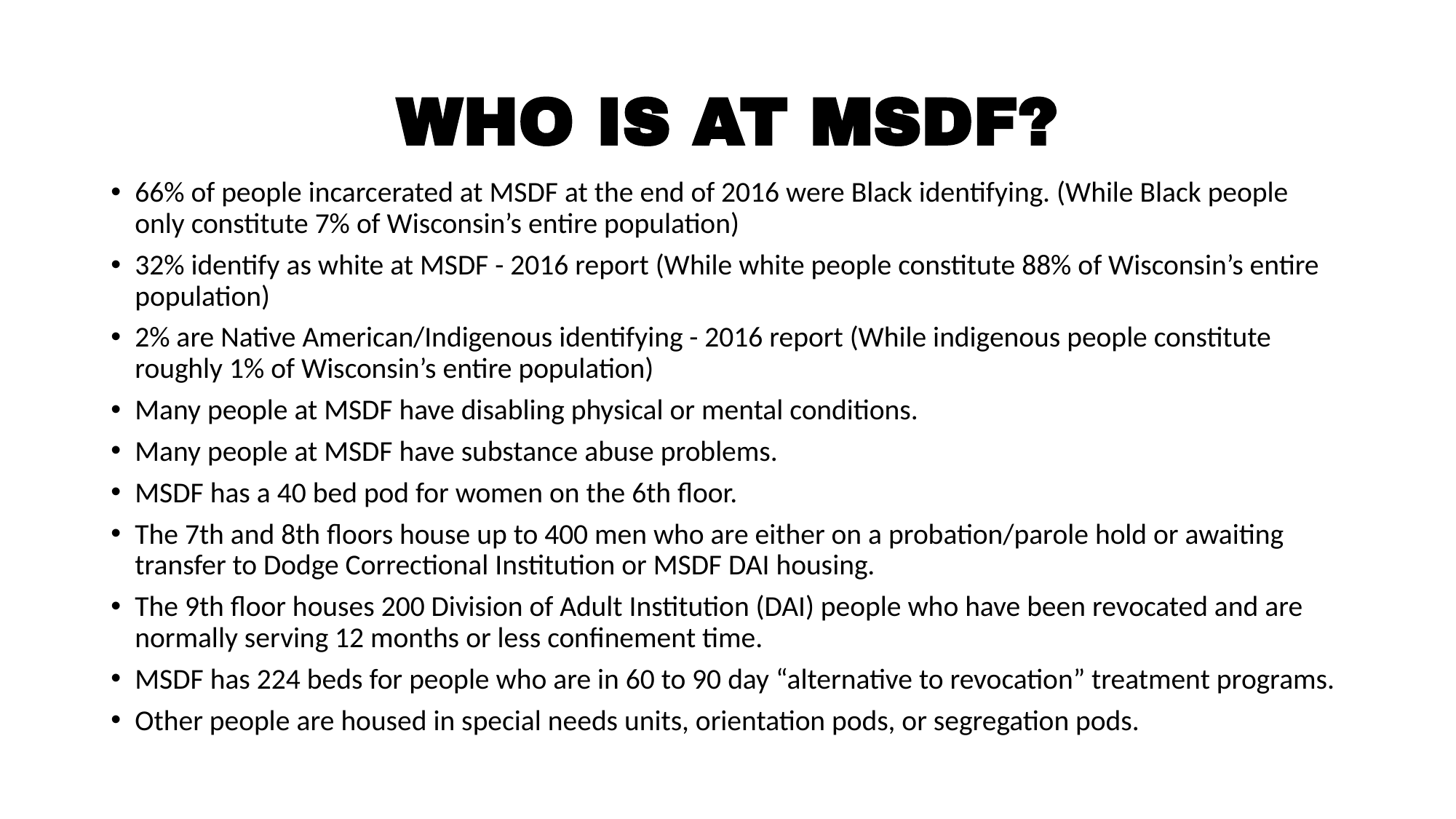

# WHO IS AT MSDF?
66% of people incarcerated at MSDF at the end of 2016 were Black identifying. (While Black people only constitute 7% of Wisconsin’s entire population)
32% identify as white at MSDF - 2016 report (While white people constitute 88% of Wisconsin’s entire population)
2% are Native American/Indigenous identifying - 2016 report (While indigenous people constitute roughly 1% of Wisconsin’s entire population)
Many people at MSDF have disabling physical or mental conditions.
Many people at MSDF have substance abuse problems.
MSDF has a 40 bed pod for women on the 6th floor.
The 7th and 8th floors house up to 400 men who are either on a probation/parole hold or awaiting transfer to Dodge Correctional Institution or MSDF DAI housing.
The 9th floor houses 200 Division of Adult Institution (DAI) people who have been revocated and are normally serving 12 months or less confinement time.
MSDF has 224 beds for people who are in 60 to 90 day “alternative to revocation” treatment programs.
Other people are housed in special needs units, orientation pods, or segregation pods.